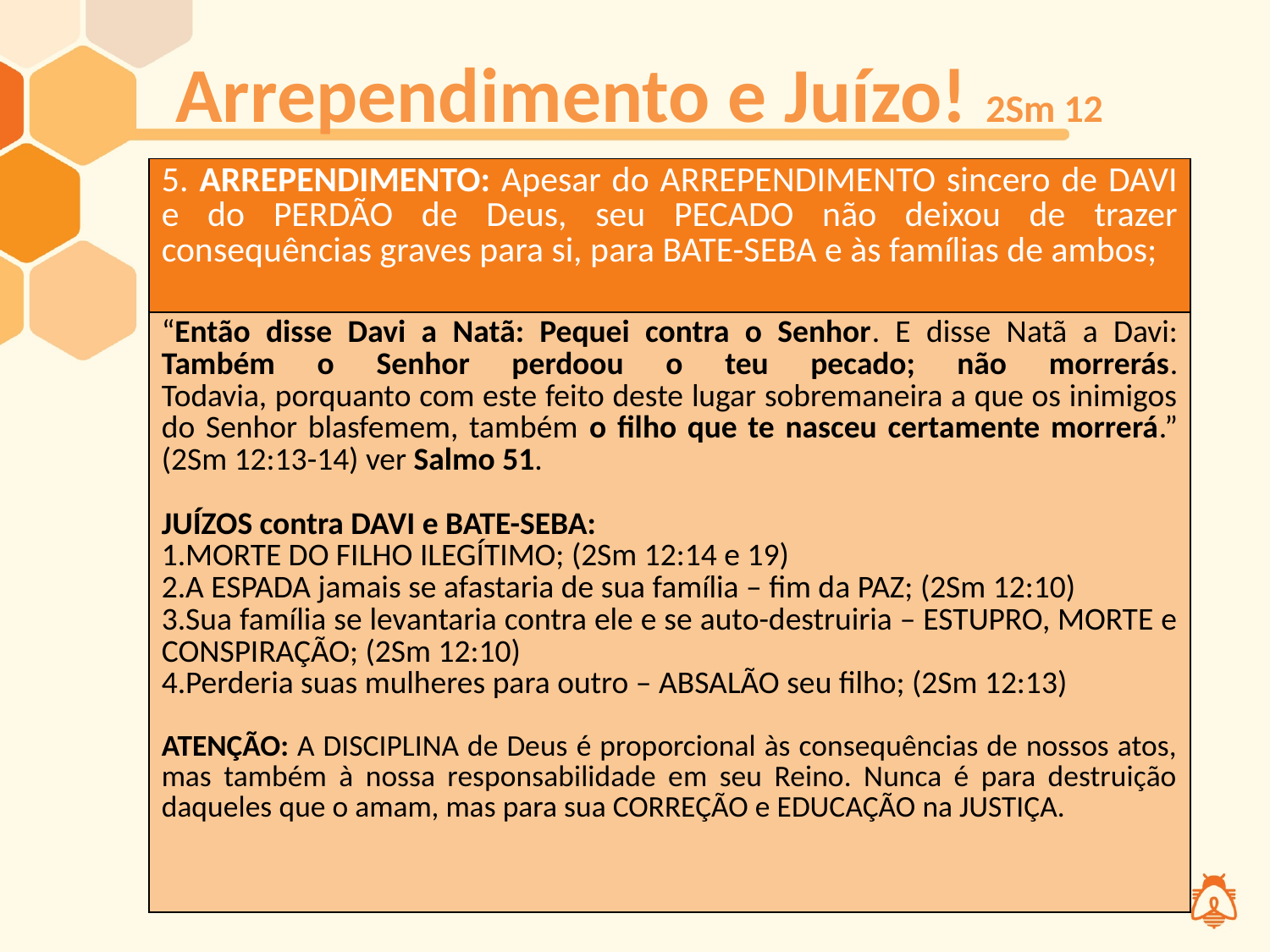

# Arrependimento e Juízo! 2Sm 12
| 5. ARREPENDIMENTO: Apesar do ARREPENDIMENTO sincero de DAVI e do PERDÃO de Deus, seu PECADO não deixou de trazer consequências graves para si, para BATE-SEBA e às famílias de ambos; |
| --- |
| “Então disse Davi a Natã: Pequei contra o Senhor. E disse Natã a Davi: Também o Senhor perdoou o teu pecado; não morrerás. Todavia, porquanto com este feito deste lugar sobremaneira a que os inimigos do Senhor blasfemem, também o filho que te nasceu certamente morrerá.” (2Sm 12:13-14) ver Salmo 51. JUÍZOS contra DAVI e BATE-SEBA: MORTE DO FILHO ILEGÍTIMO; (2Sm 12:14 e 19) A ESPADA jamais se afastaria de sua família – fim da PAZ; (2Sm 12:10) Sua família se levantaria contra ele e se auto-destruiria – ESTUPRO, MORTE e CONSPIRAÇÃO; (2Sm 12:10) Perderia suas mulheres para outro – ABSALÃO seu filho; (2Sm 12:13) ATENÇÃO: A DISCIPLINA de Deus é proporcional às consequências de nossos atos, mas também à nossa responsabilidade em seu Reino. Nunca é para destruição daqueles que o amam, mas para sua CORREÇÃO e EDUCAÇÃO na JUSTIÇA. |